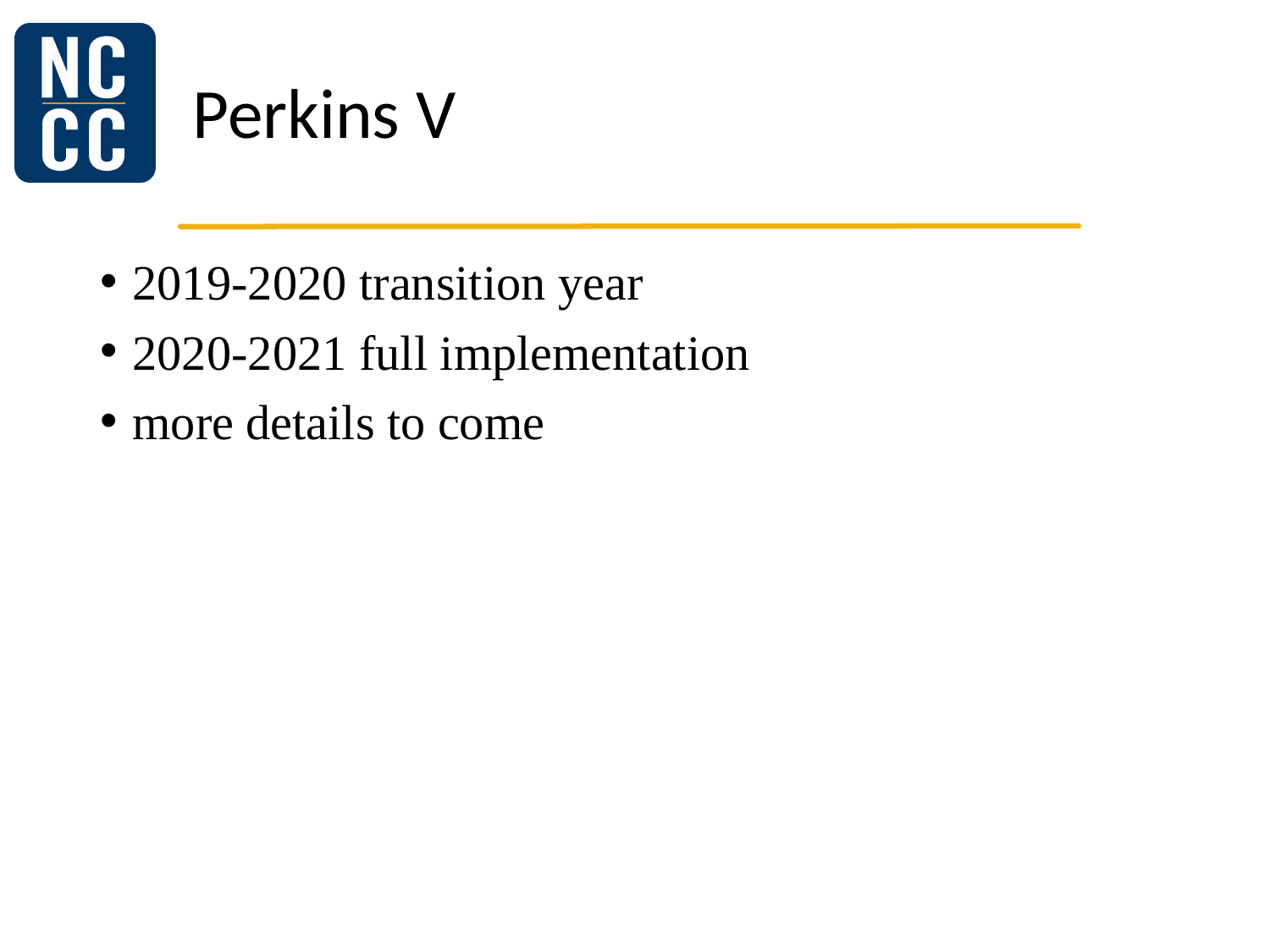

# Perkins V
2019-2020 transition year
2020-2021 full implementation
more details to come